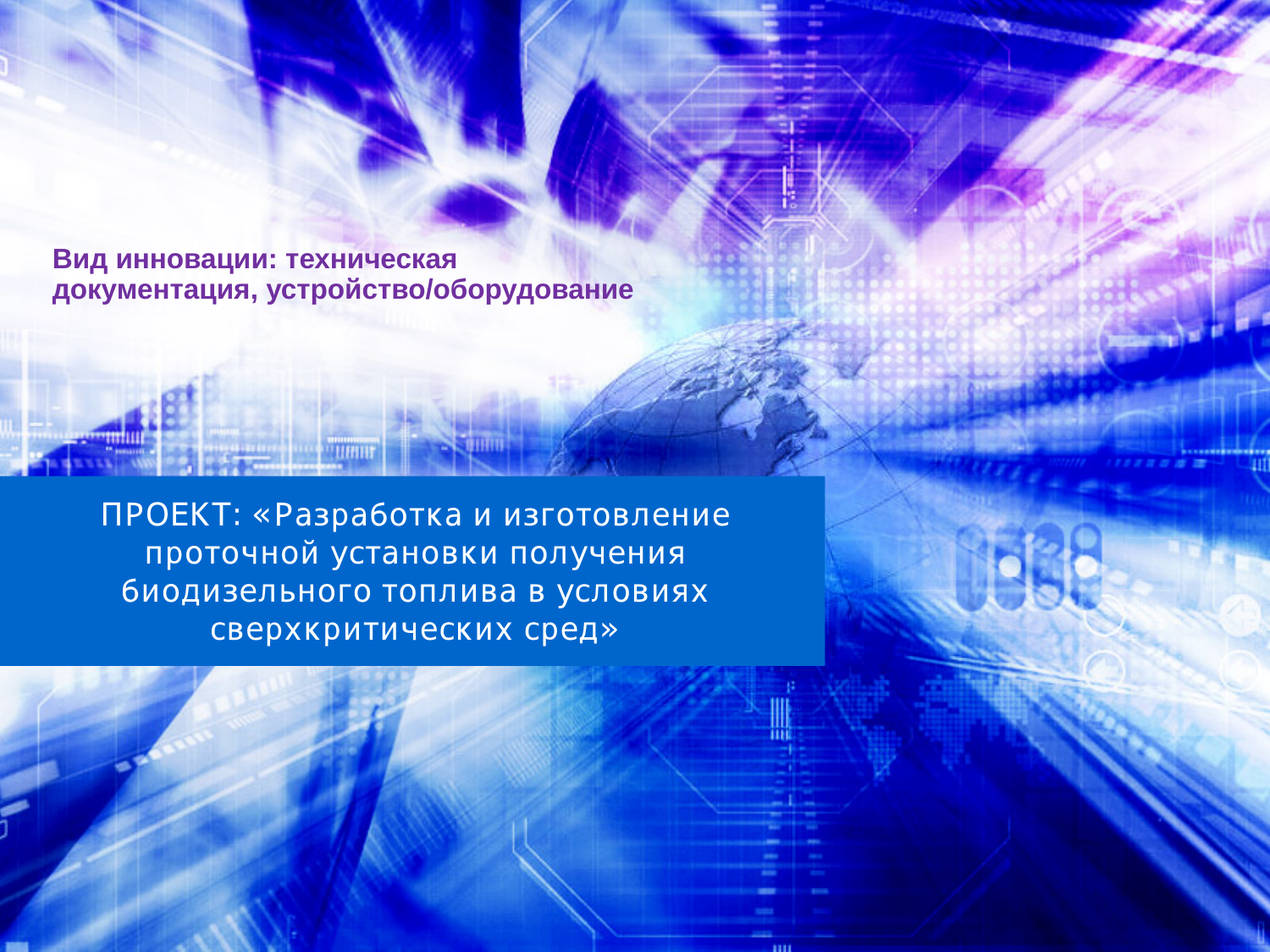

Вид инновации: техническая документация, устройство/оборудование
# ПРОЕКТ: «Разработка и изготовление проточной установки получения биодизельного топлива в условиях сверхкритических сред»